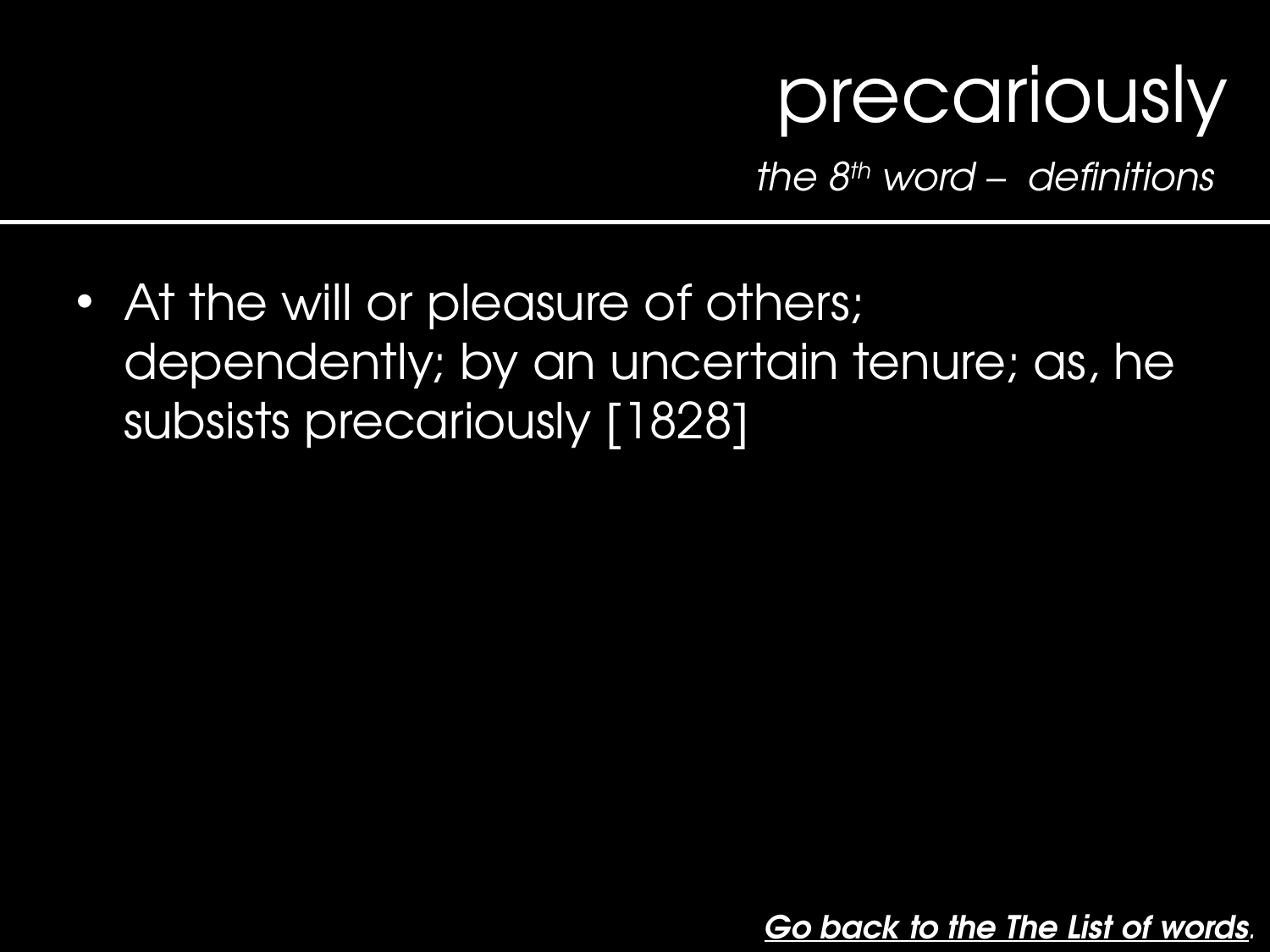

precariously
the 8th word –  definitions
At the will or pleasure of others; dependently; by an uncertain tenure; as, he subsists precariously [1828]
Go back to the The List of words.